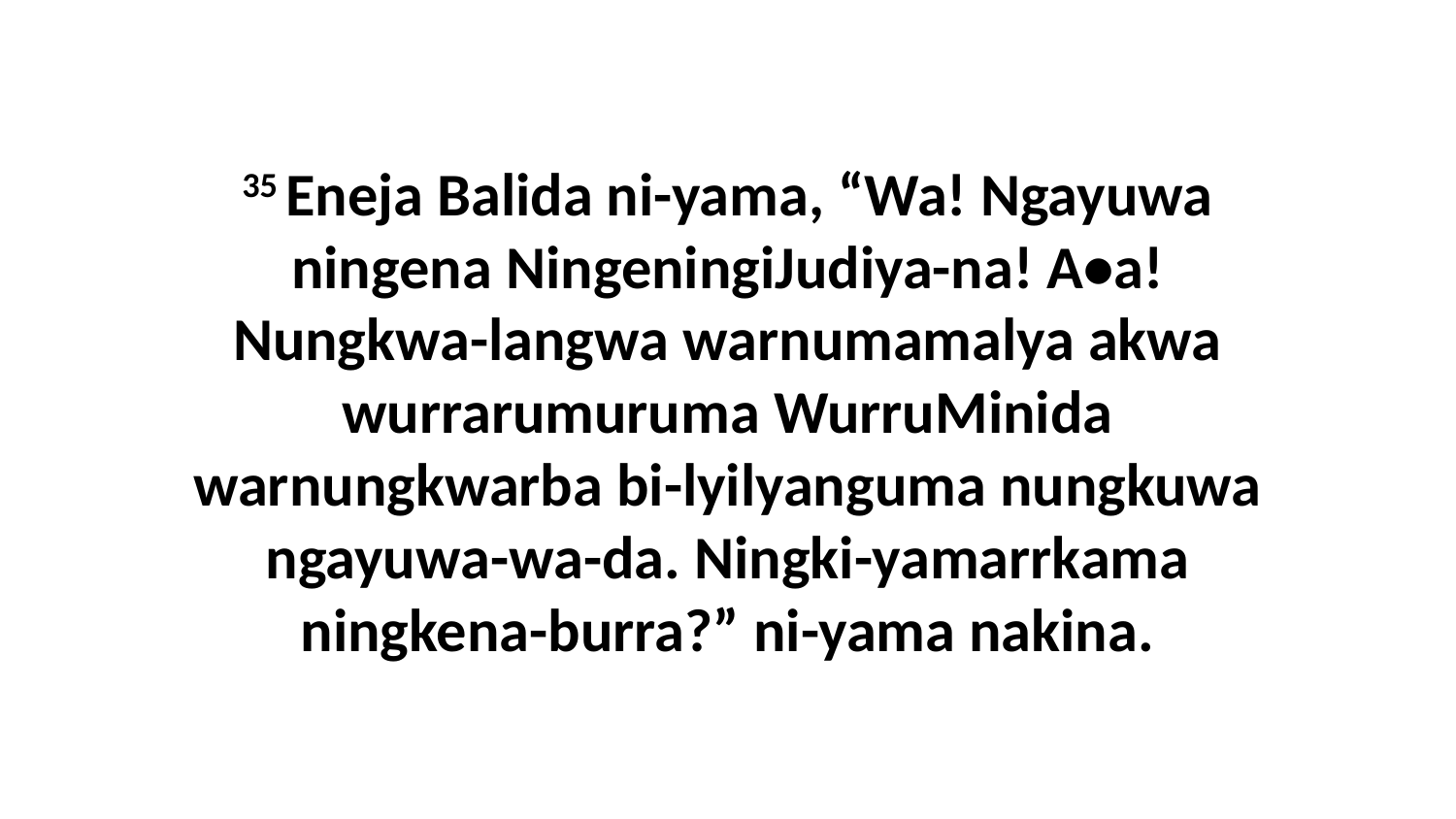

35 Eneja Balida ni-yama, “Wa! Ngayuwa ningena NingeningiJudiya-na! A•a! Nungkwa-langwa warnumamalya akwa wurrarumuruma WurruMinida warnungkwarba bi-lyilyanguma nungkuwa ngayuwa-wa-da. Ningki-yamarrkama ningkena-burra?” ni-yama nakina.